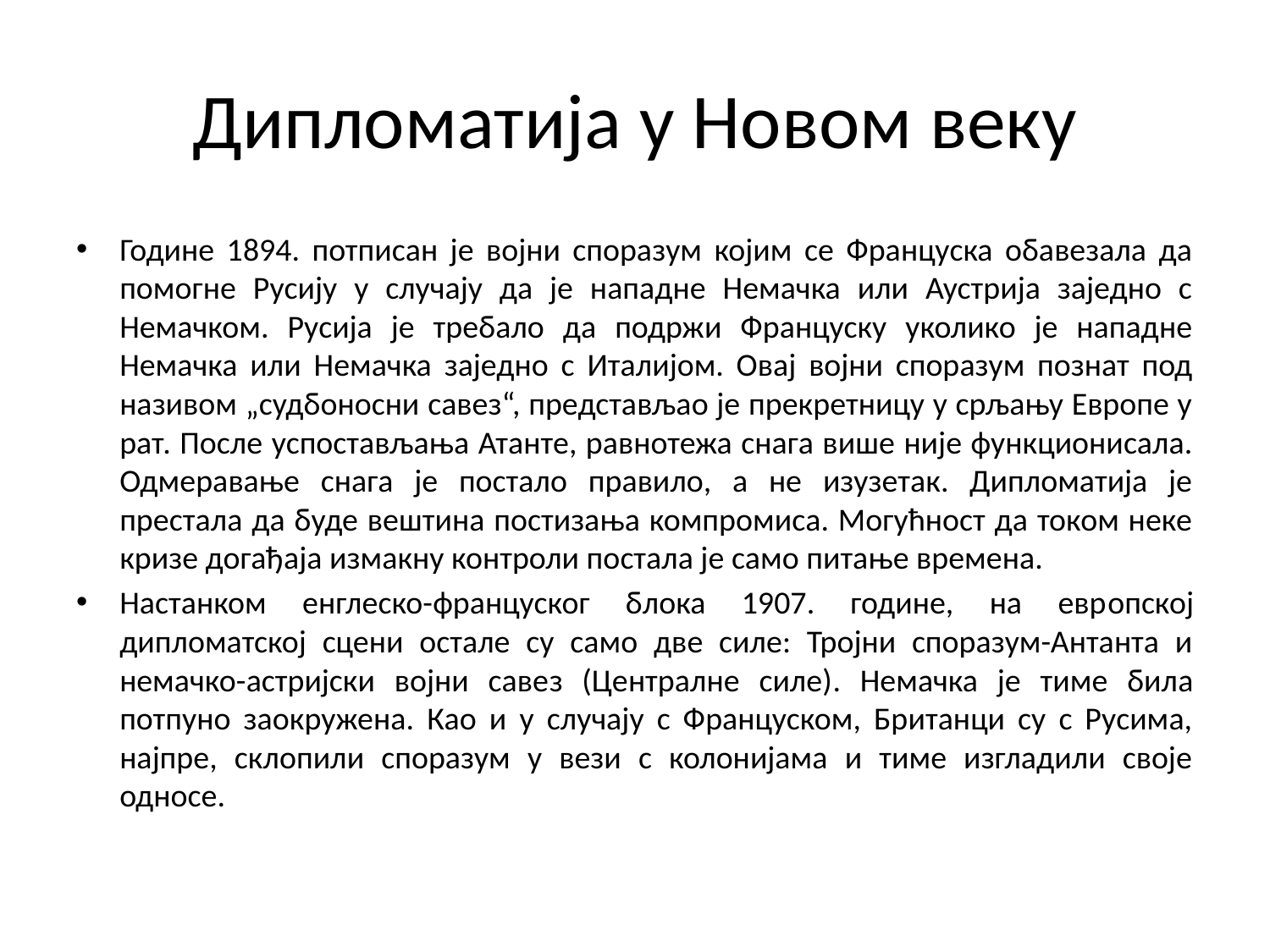

# Дипломатија у Новом веку
Године 1894. потписан је војни споразум којим се Француска обавезала да помогне Русију у случају да је нападне Немачка или Аустрија заједно с Немачком. Русија је требало да подржи Француску уколико је нападне Немачка или Немачка заједно с Италијом. Овај војни споразум познат под називом „судбоносни савез“, представљао је прекретницу у срљању Европе у рат. После успостављања Атанте, равнотежа снага више није функционисала. Одмеравање снага је постало правило, а не изузетак. Дипломатија је престала да буде вештина постизања компромиса. Могућност да током неке кризе догађаја измакну контроли постала је само питање времена.
Настанком енглеско-француског блока 1907. године, на еврoпској дипломатској сцени остале су само две силе: Тројни споразум-Антанта и немачко-астријски војни савез (Централне силе). Немачка је тиме била потпуно заокружена. Као и у случају с Француском, Британци су с Русима, најпре, склопили споразум у вези с колонијама и тиме изгладили своје односе.